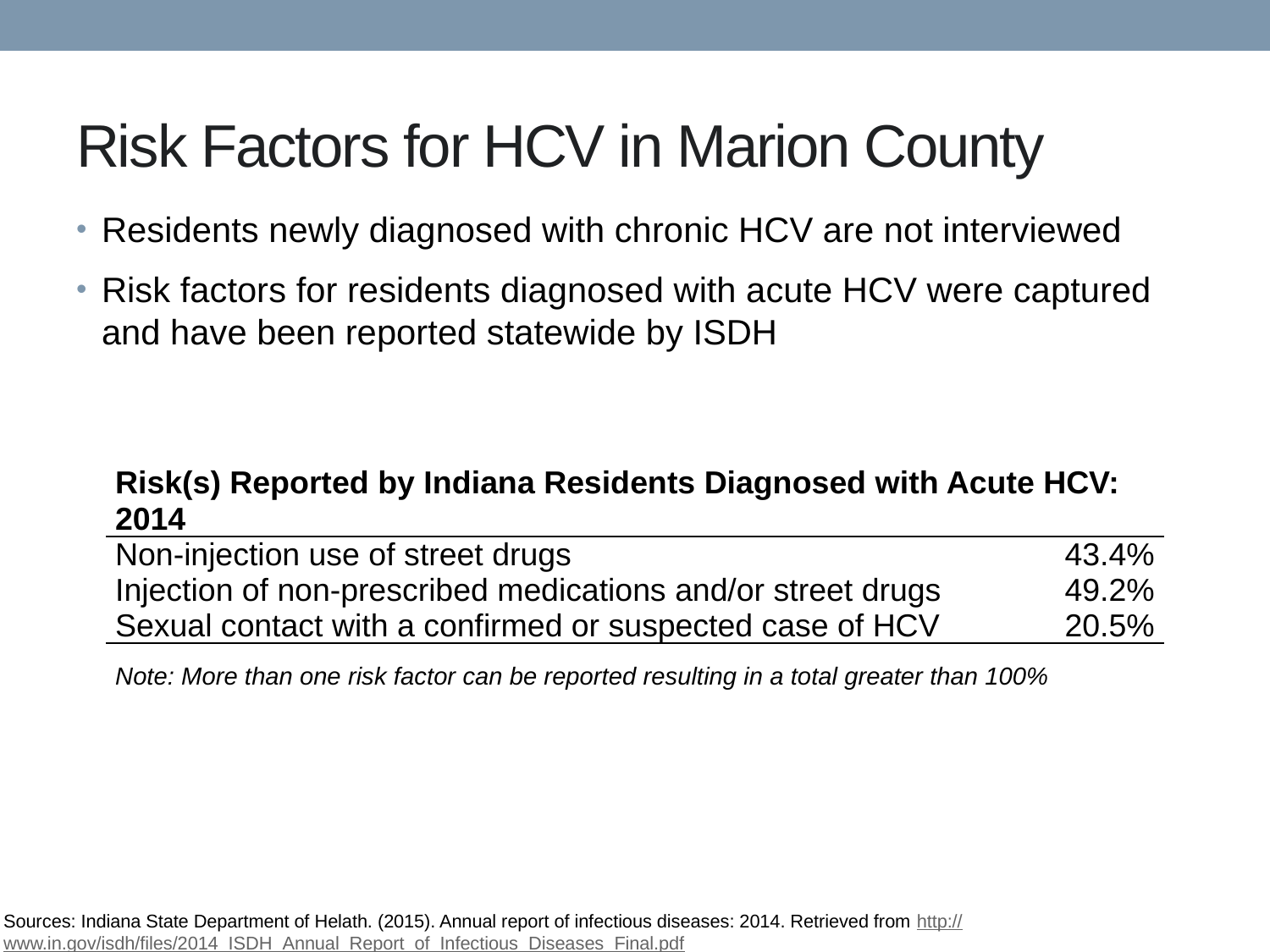

# Risk Factors for HCV in Marion County
Residents newly diagnosed with chronic HCV are not interviewed
Risk factors for residents diagnosed with acute HCV were captured and have been reported statewide by ISDH
| Risk(s) Reported by Indiana Residents Diagnosed with Acute HCV: 2014 |  |
| --- | --- |
| Non-injection use of street drugs | 43.4% |
| Injection of non-prescribed medications and/or street drugs | 49.2% |
| Sexual contact with a confirmed or suspected case of HCV | 20.5% |
| Note: More than one risk factor can be reported resulting in a total greater than 100% |  |
Sources: Indiana State Department of Helath. (2015). Annual report of infectious diseases: 2014. Retrieved from http://www.in.gov/isdh/files/2014_ISDH_Annual_Report_of_Infectious_Diseases_Final.pdf